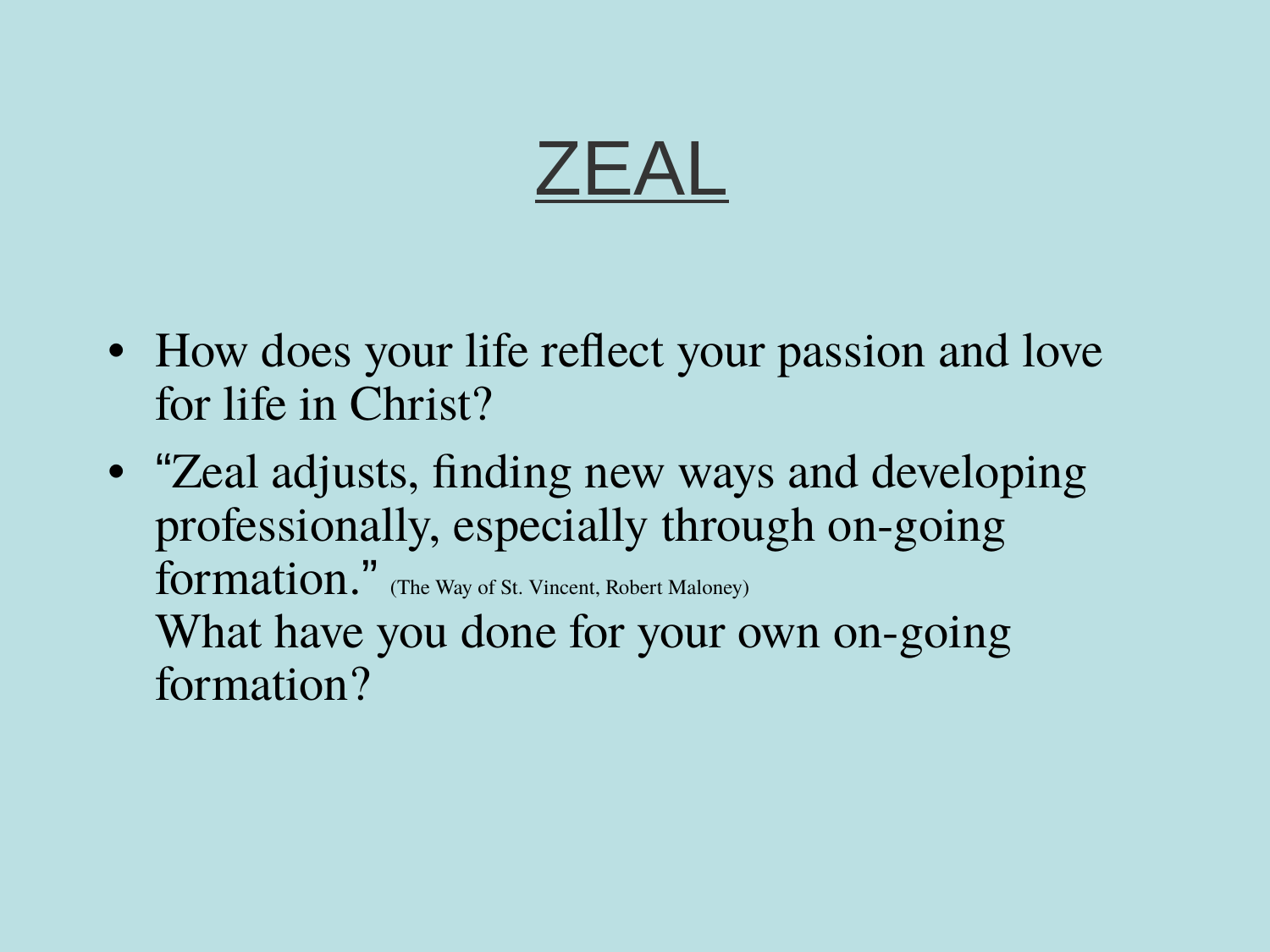

# ZEAL
How does your life reflect your passion and love for life in Christ?
“Zeal adjusts, finding new ways and developing professionally, especially through on-going formation.” (The Way of St. Vincent, Robert Maloney)
What have you done for your own on-going formation?